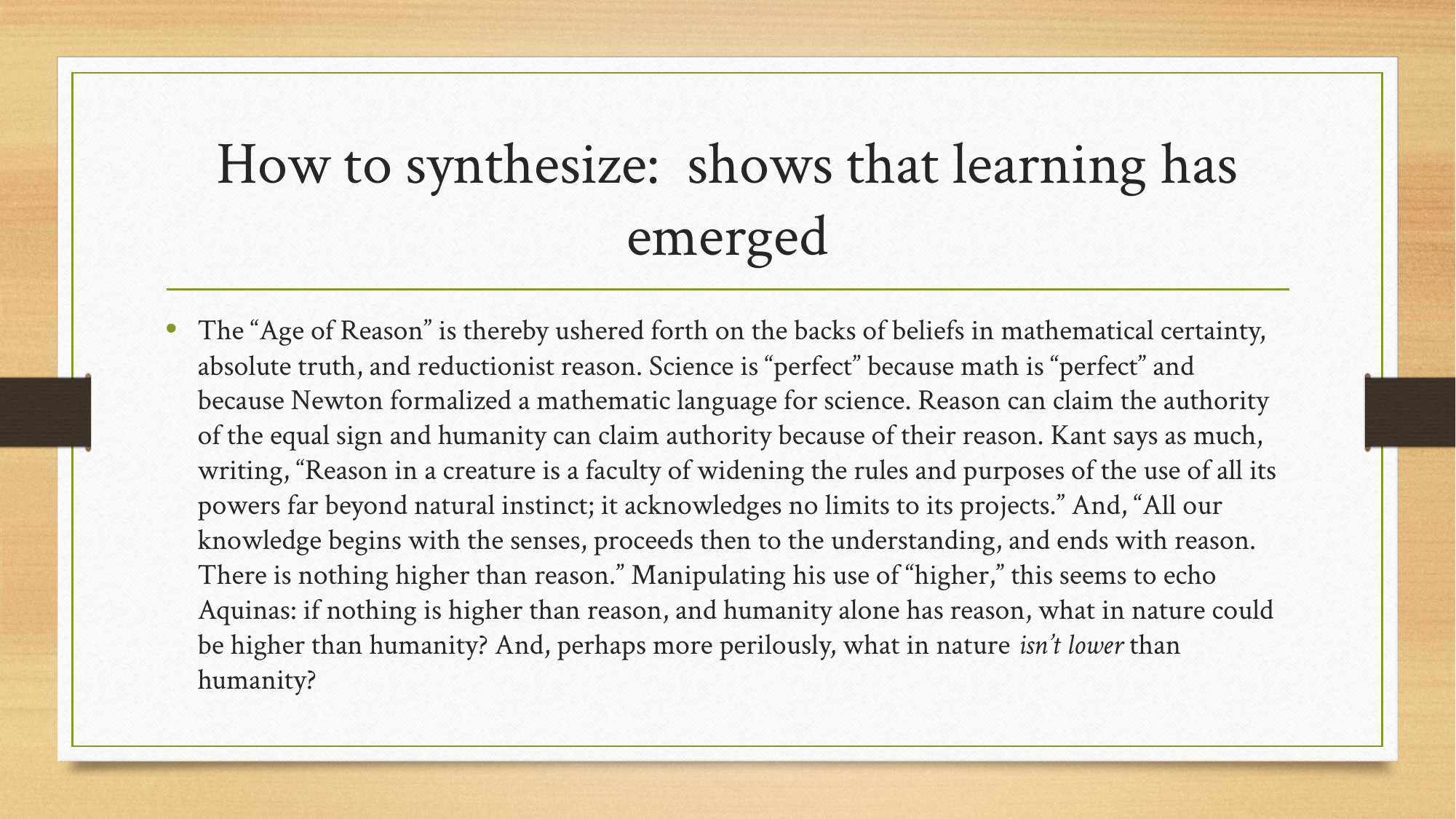

# How to synthesize:  shows that learning has emerged
The “Age of Reason” is thereby ushered forth on the backs of beliefs in mathematical certainty, absolute truth, and reductionist reason. Science is “perfect” because math is “perfect” and because Newton formalized a mathematic language for science. Reason can claim the authority of the equal sign and humanity can claim authority because of their reason. Kant says as much, writing, “Reason in a creature is a faculty of widening the rules and purposes of the use of all its powers far beyond natural instinct; it acknowledges no limits to its projects.” And, “All our knowledge begins with the senses, proceeds then to the understanding, and ends with reason. There is nothing higher than reason.” Manipulating his use of “higher,” this seems to echo Aquinas: if nothing is higher than reason, and humanity alone has reason, what in nature could be higher than humanity? And, perhaps more perilously, what in nature isn’t lower than humanity?